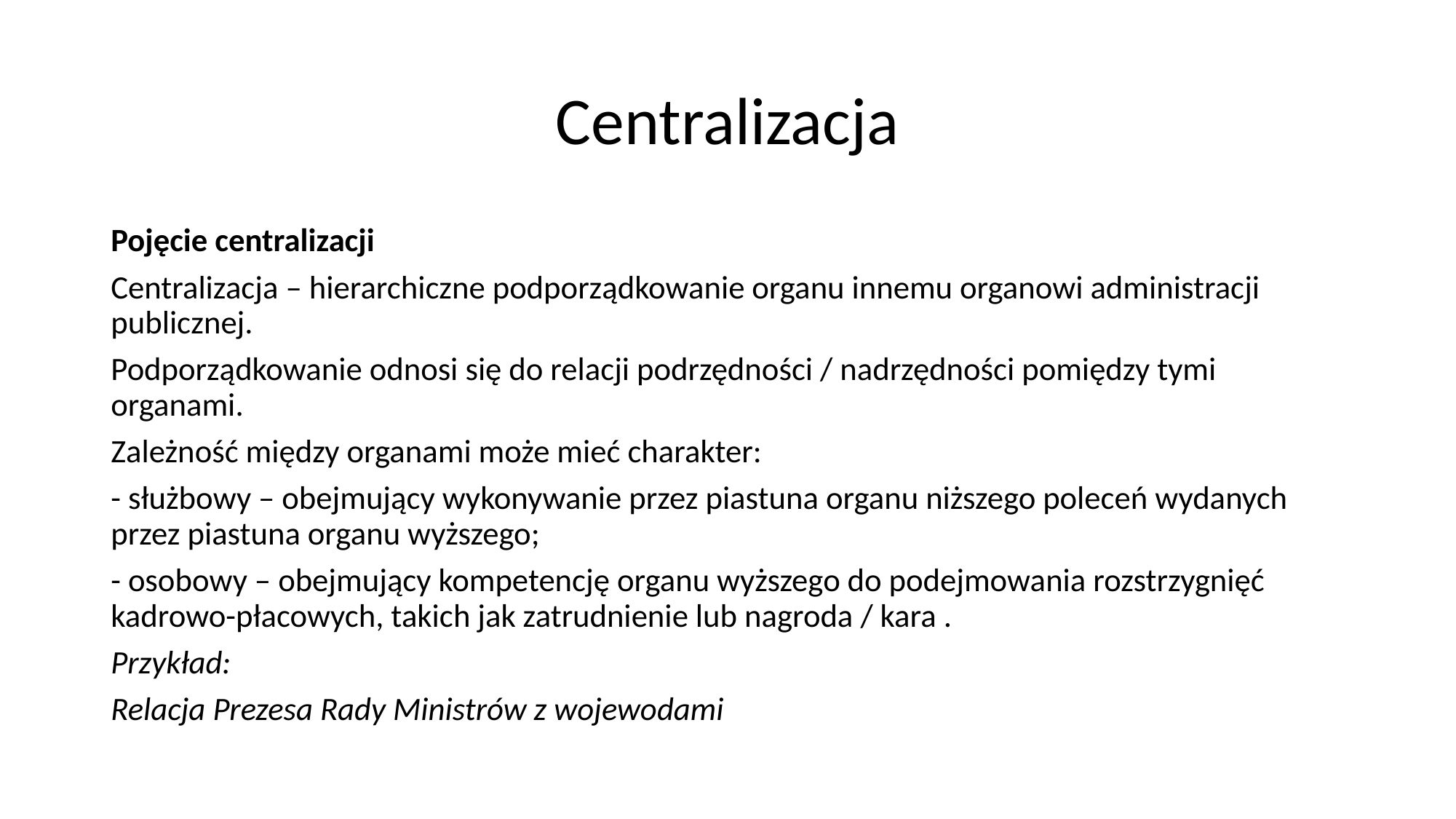

# Centralizacja
Pojęcie centralizacji
Centralizacja – hierarchiczne podporządkowanie organu innemu organowi administracji publicznej.
Podporządkowanie odnosi się do relacji podrzędności / nadrzędności pomiędzy tymi organami.
Zależność między organami może mieć charakter:
- służbowy – obejmujący wykonywanie przez piastuna organu niższego poleceń wydanych przez piastuna organu wyższego;
- osobowy – obejmujący kompetencję organu wyższego do podejmowania rozstrzygnięć kadrowo-płacowych, takich jak zatrudnienie lub nagroda / kara .
Przykład:
Relacja Prezesa Rady Ministrów z wojewodami